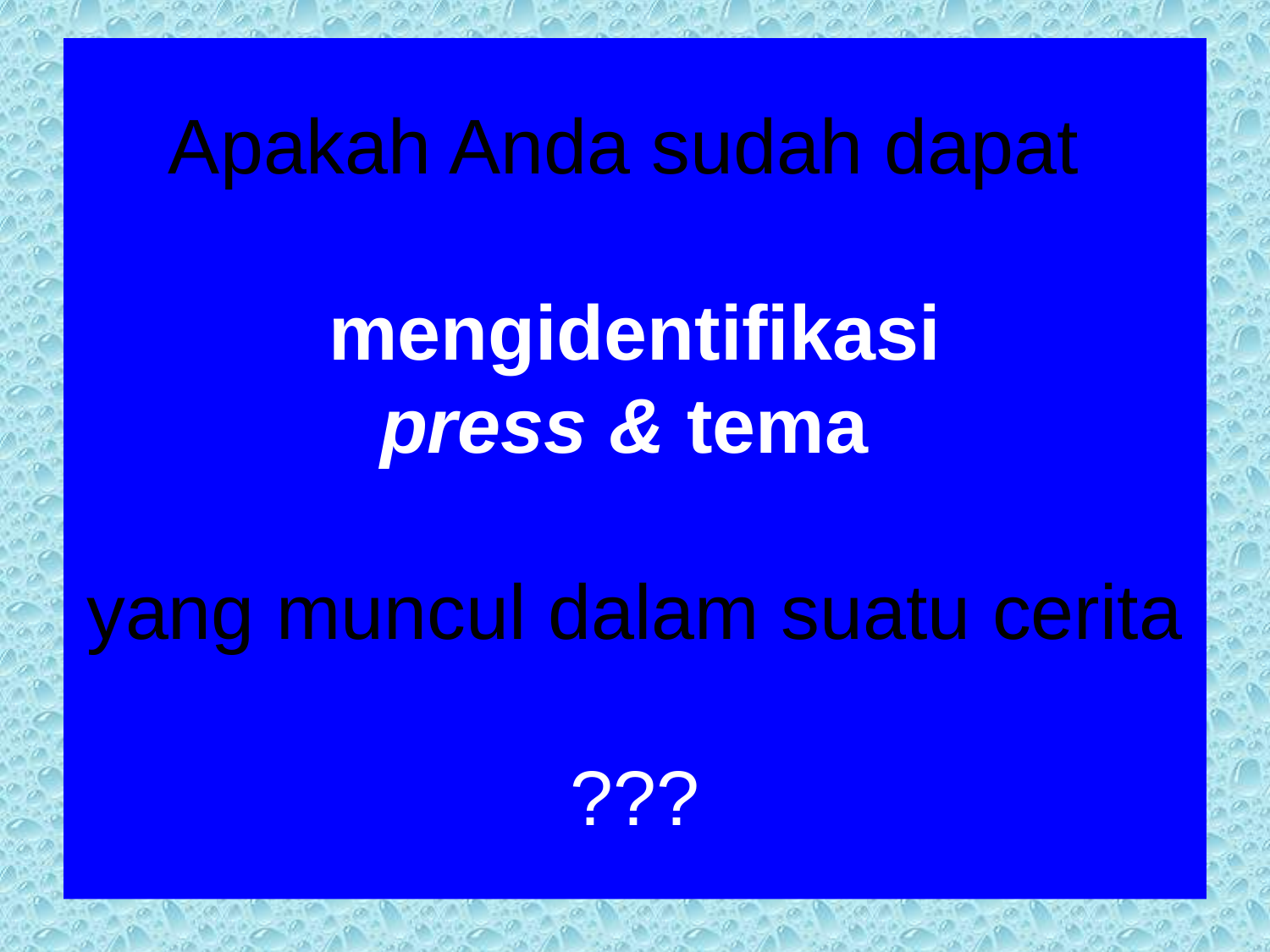

# Apakah Anda sudah dapat mengidentifikasi press & tema yang muncul dalam suatu cerita ???